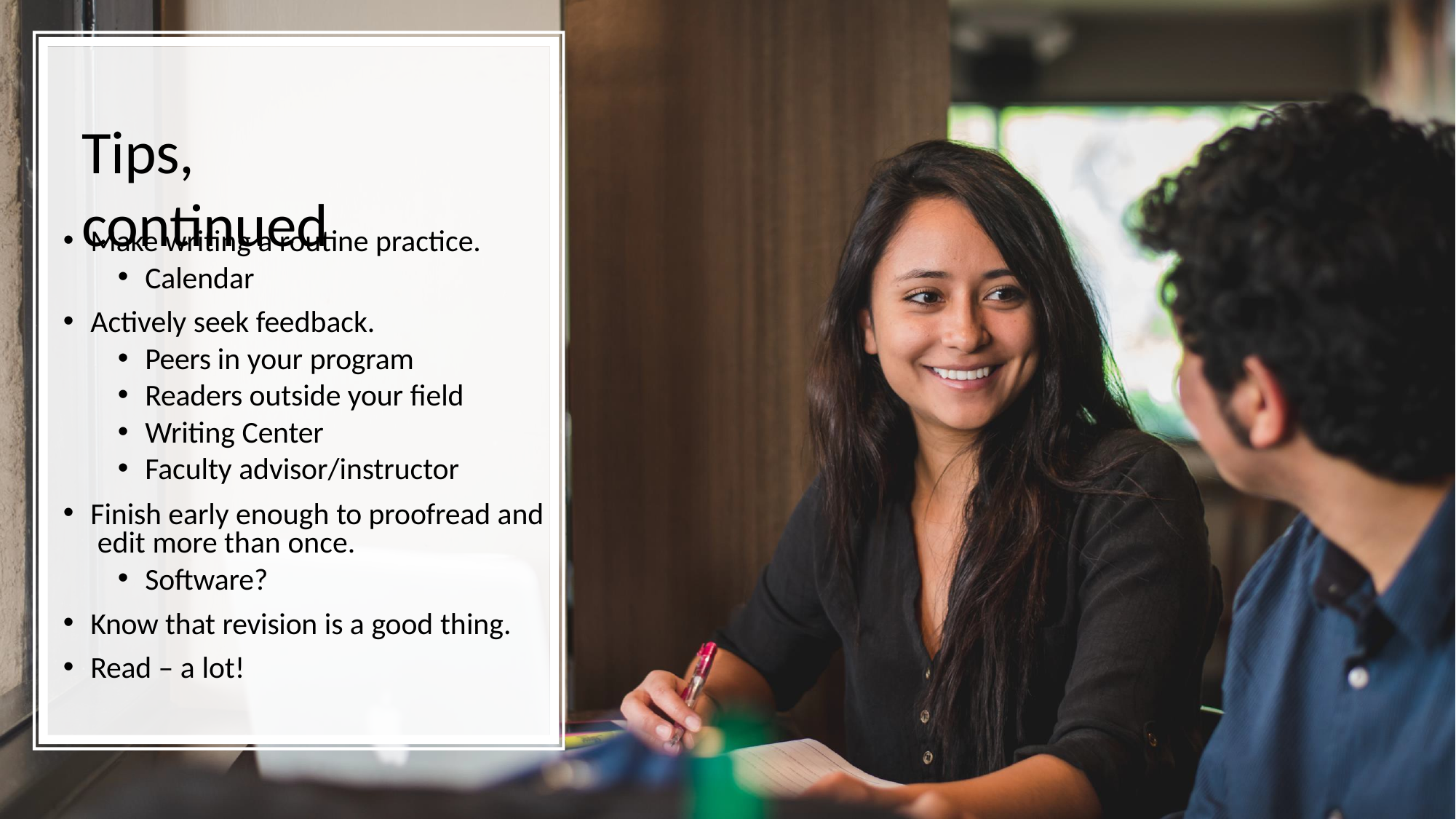

# Tips, continued
Make writing a routine practice.
Calendar
Actively seek feedback.
Peers in your program
Readers outside your field
Writing Center
Faculty advisor/instructor
Finish early enough to proofread and  edit more than once.
Software?
Know that revision is a good thing.
Read – a lot!